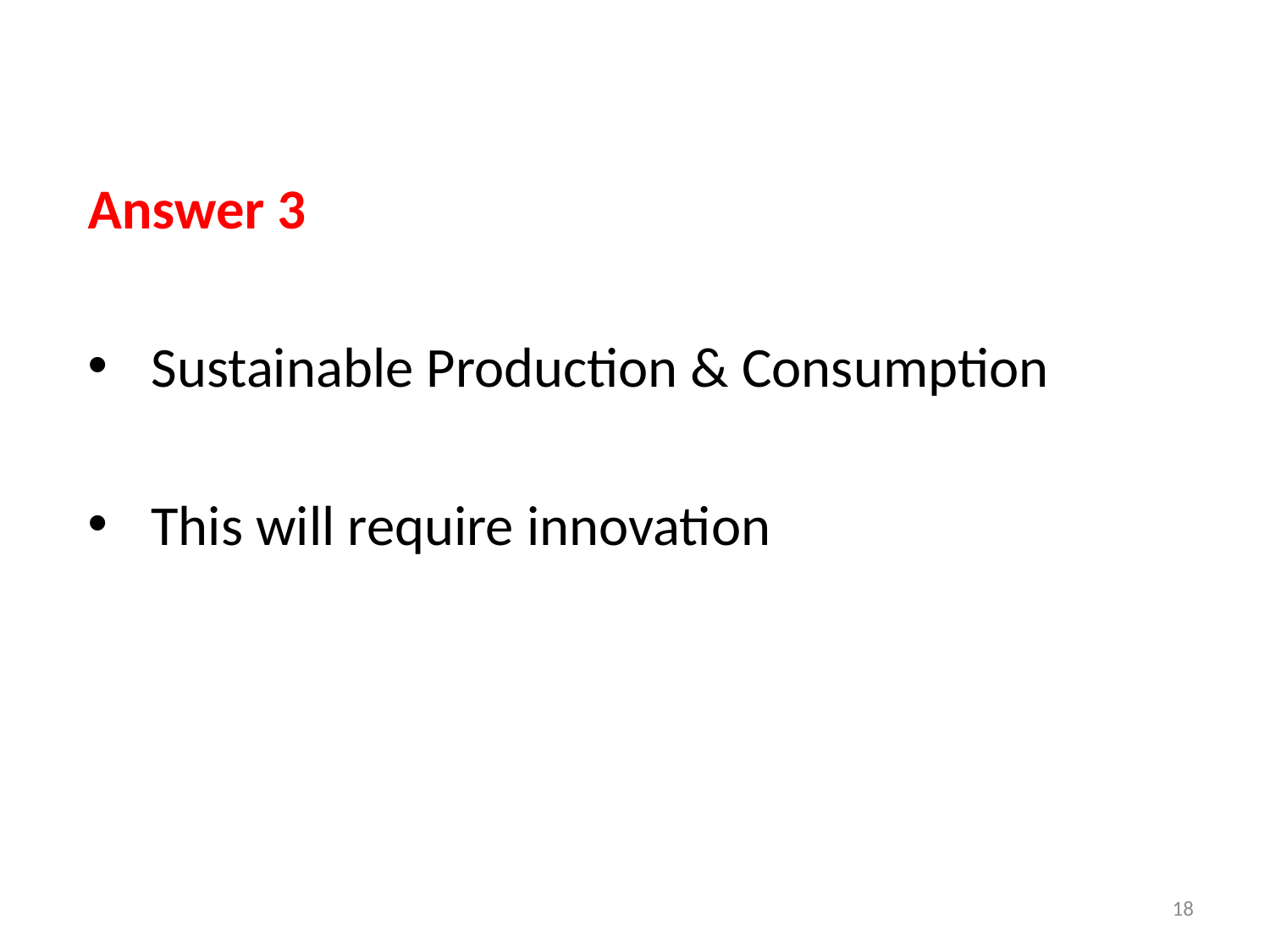

#
Answer 3

Sustainable Production & Consumption

This will require innovation
18